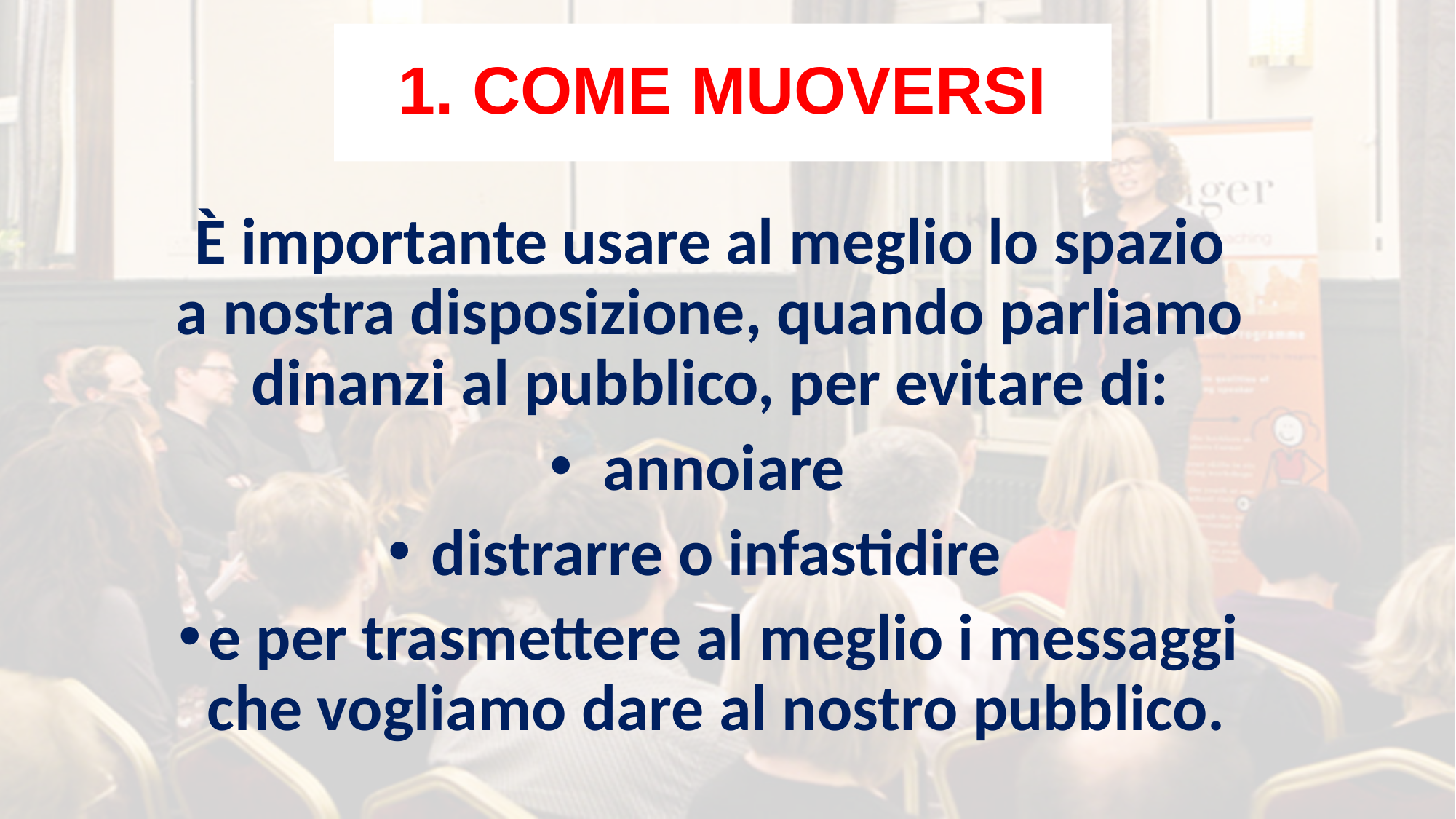

# 1. COME MUOVERSI
È importante usare al meglio lo spazio a nostra disposizione, quando parliamo dinanzi al pubblico, per evitare di:
annoiare
distrarre o infastidire
e per trasmettere al meglio i messaggi che vogliamo dare al nostro pubblico.